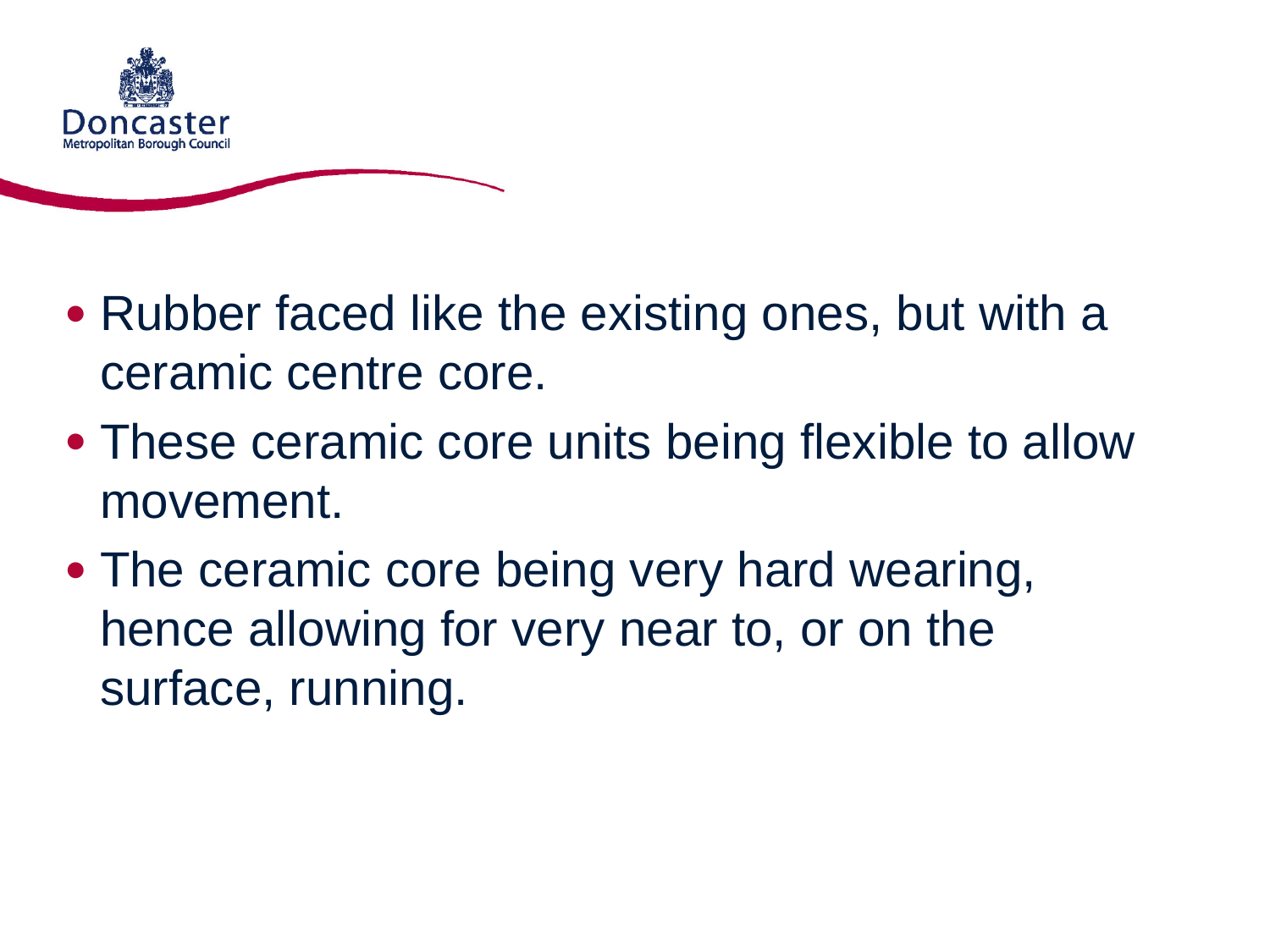

Rubber faced like the existing ones, but with a ceramic centre core.
These ceramic core units being flexible to allow movement.
The ceramic core being very hard wearing, hence allowing for very near to, or on the surface, running.